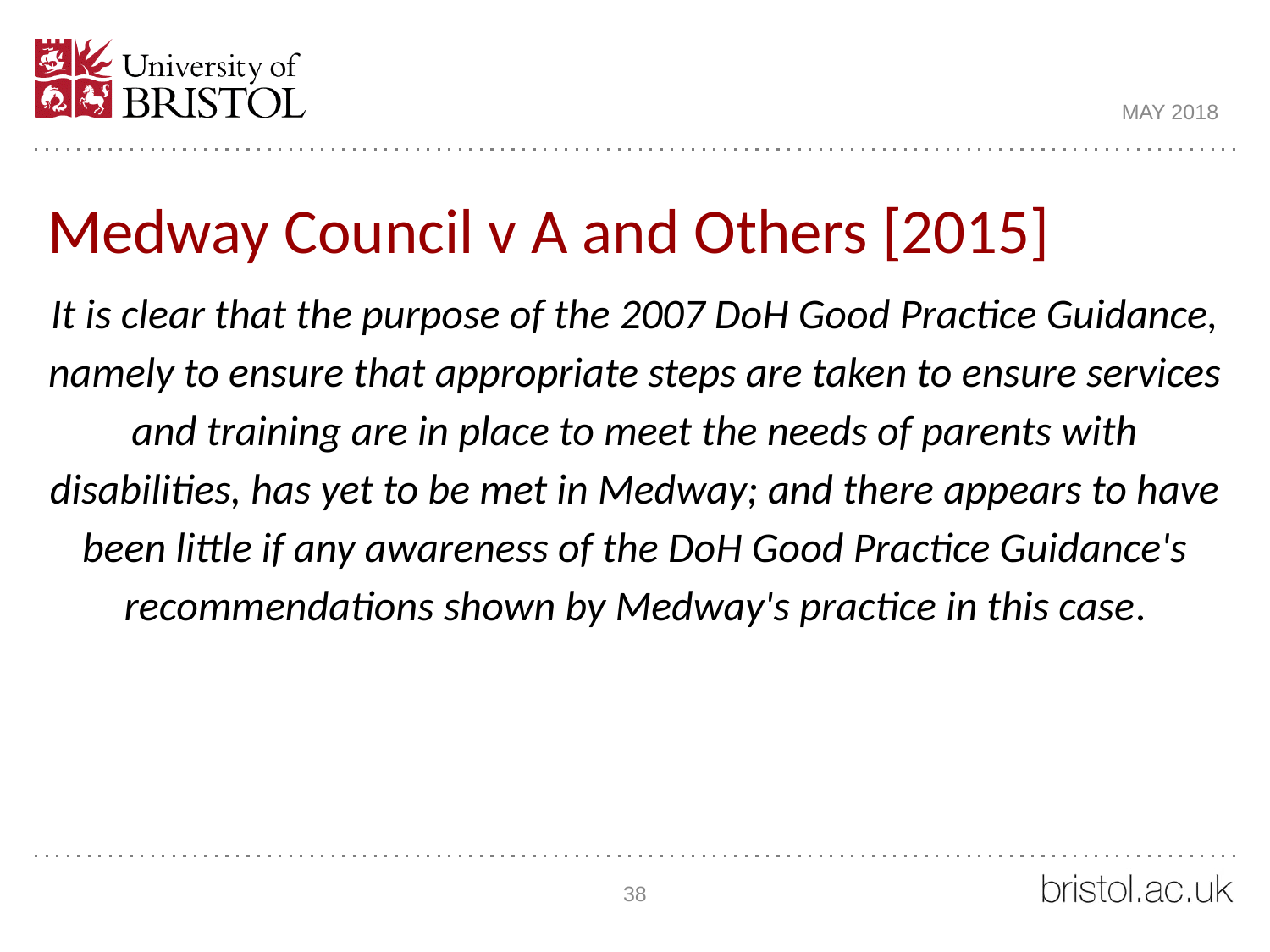

MAY 2018
Medway Council v A and Others [2015]
It is clear that the purpose of the 2007 DoH Good Practice Guidance, namely to ensure that appropriate steps are taken to ensure services and training are in place to meet the needs of parents with disabilities, has yet to be met in Medway; and there appears to have been little if any awareness of the DoH Good Practice Guidance's recommendations shown by Medway's practice in this case.

38